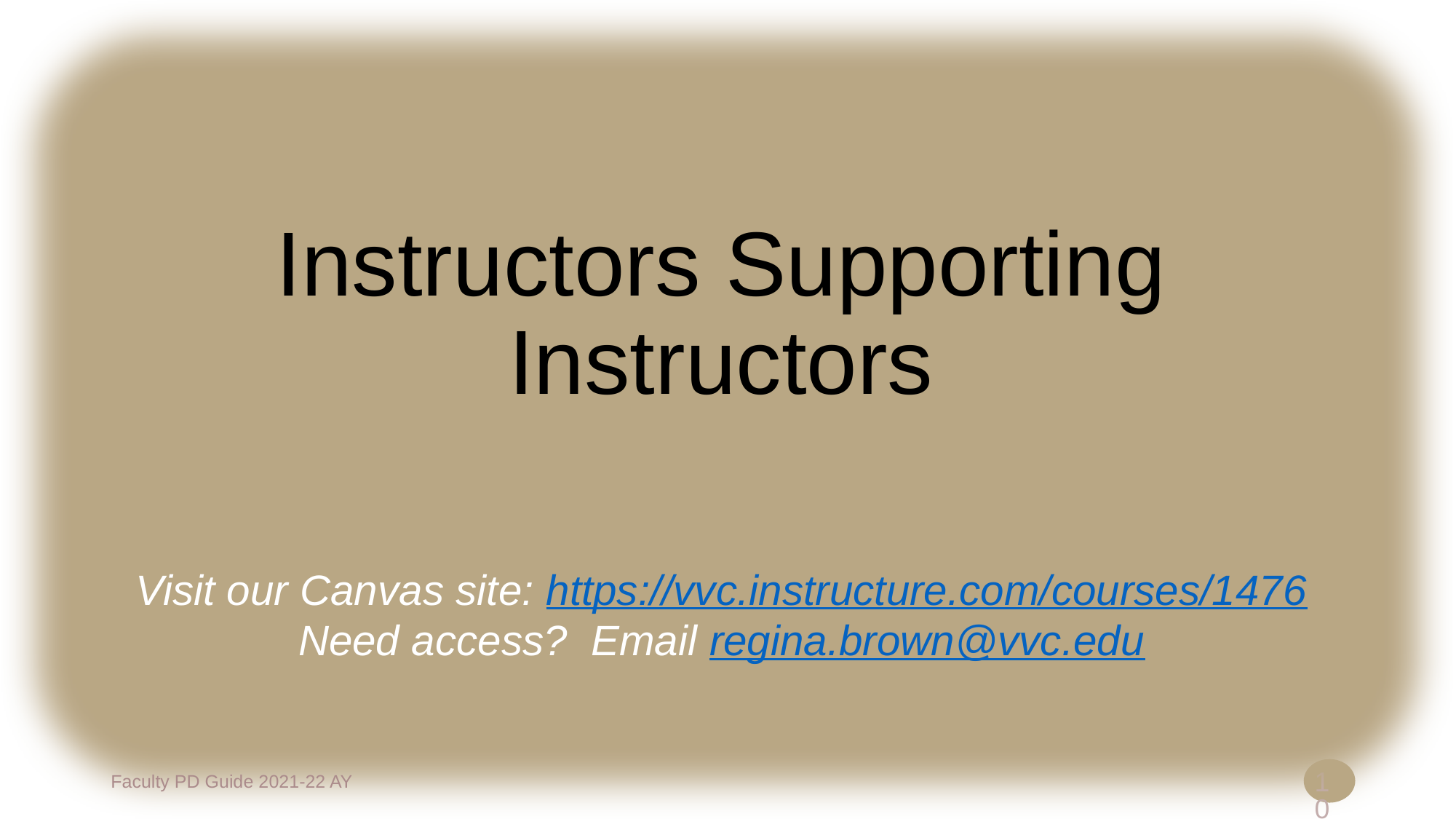

# Instructors Supporting Instructors
Visit our Canvas site: https://vvc.instructure.com/courses/1476
Need access?  Email regina.brown@vvc.edu
10
Faculty PD Guide 2021-22 AY